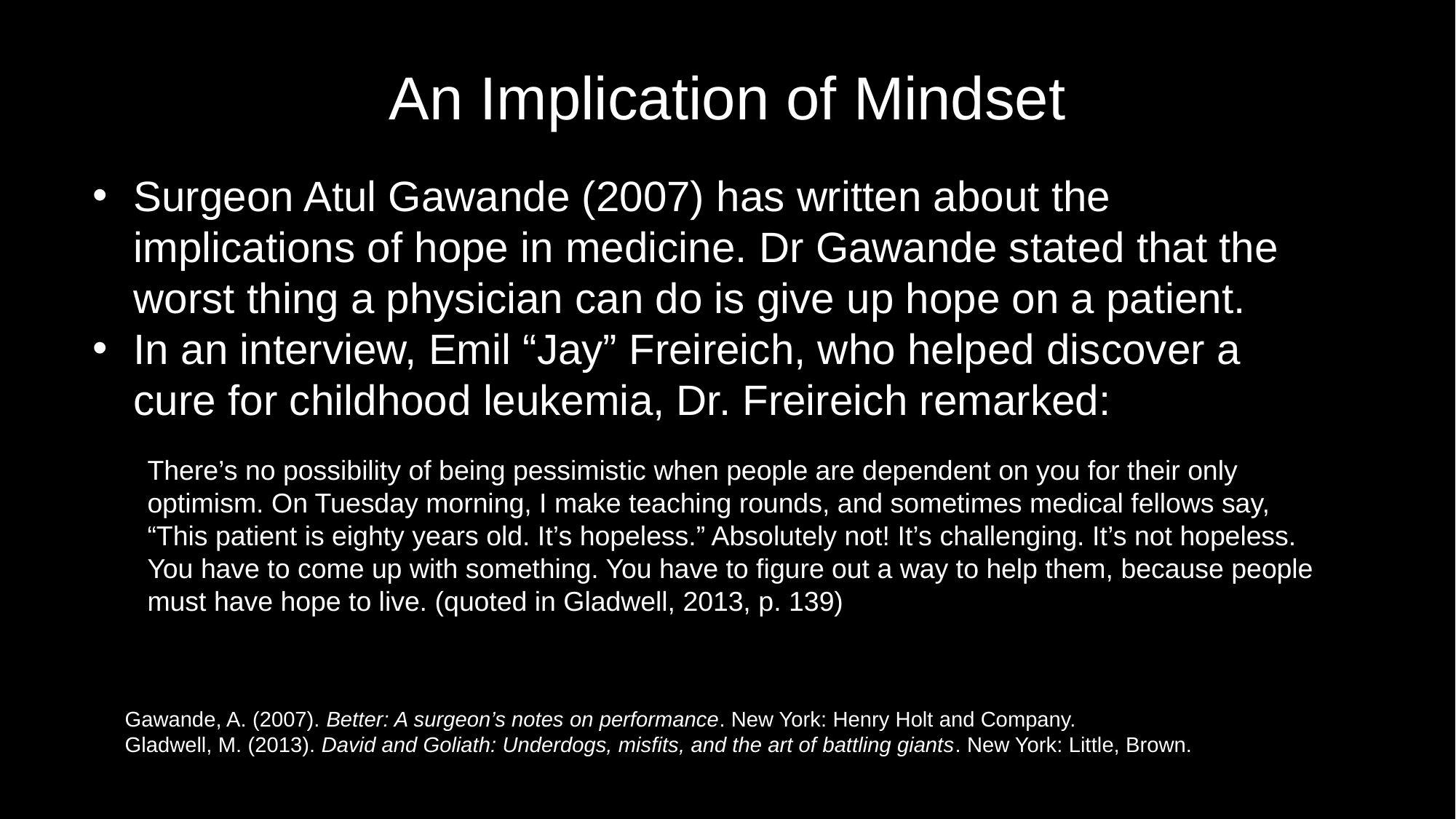

# An Implication of Mindset
Surgeon Atul Gawande (2007) has written about the implications of hope in medicine. Dr Gawande stated that the worst thing a physician can do is give up hope on a patient.
In an interview, Emil “Jay” Freireich, who helped discover a cure for childhood leukemia, Dr. Freireich remarked:

There’s no possibility of being pessimistic when people are dependent on you for their only optimism. On Tuesday morning, I make teaching rounds, and sometimes medical fellows say, “This patient is eighty years old. It’s hopeless.” Absolutely not! It’s challenging. It’s not hopeless. You have to come up with something. You have to figure out a way to help them, because people must have hope to live. (quoted in Gladwell, 2013, p. 139)

Gawande, A. (2007). Better: A surgeon’s notes on performance. New York: Henry Holt and Company.
Gladwell, M. (2013). David and Goliath: Underdogs, misfits, and the art of battling giants. New York: Little, Brown.